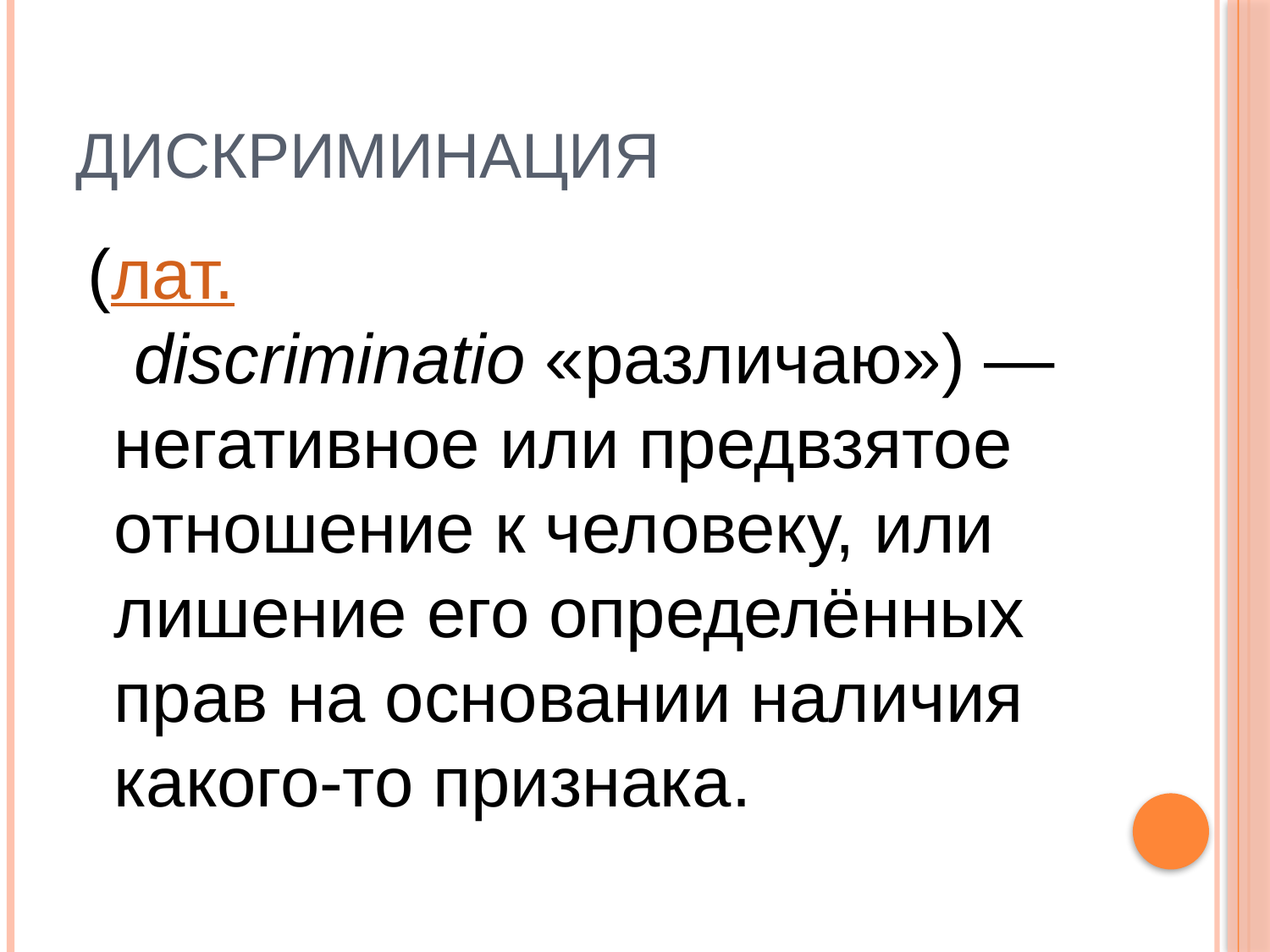

# Дискриминация
 (лат. discriminatio «различаю») — негативное или предвзятое отношение к человеку, или лишение его определённых прав на основании наличия какого-то признака.